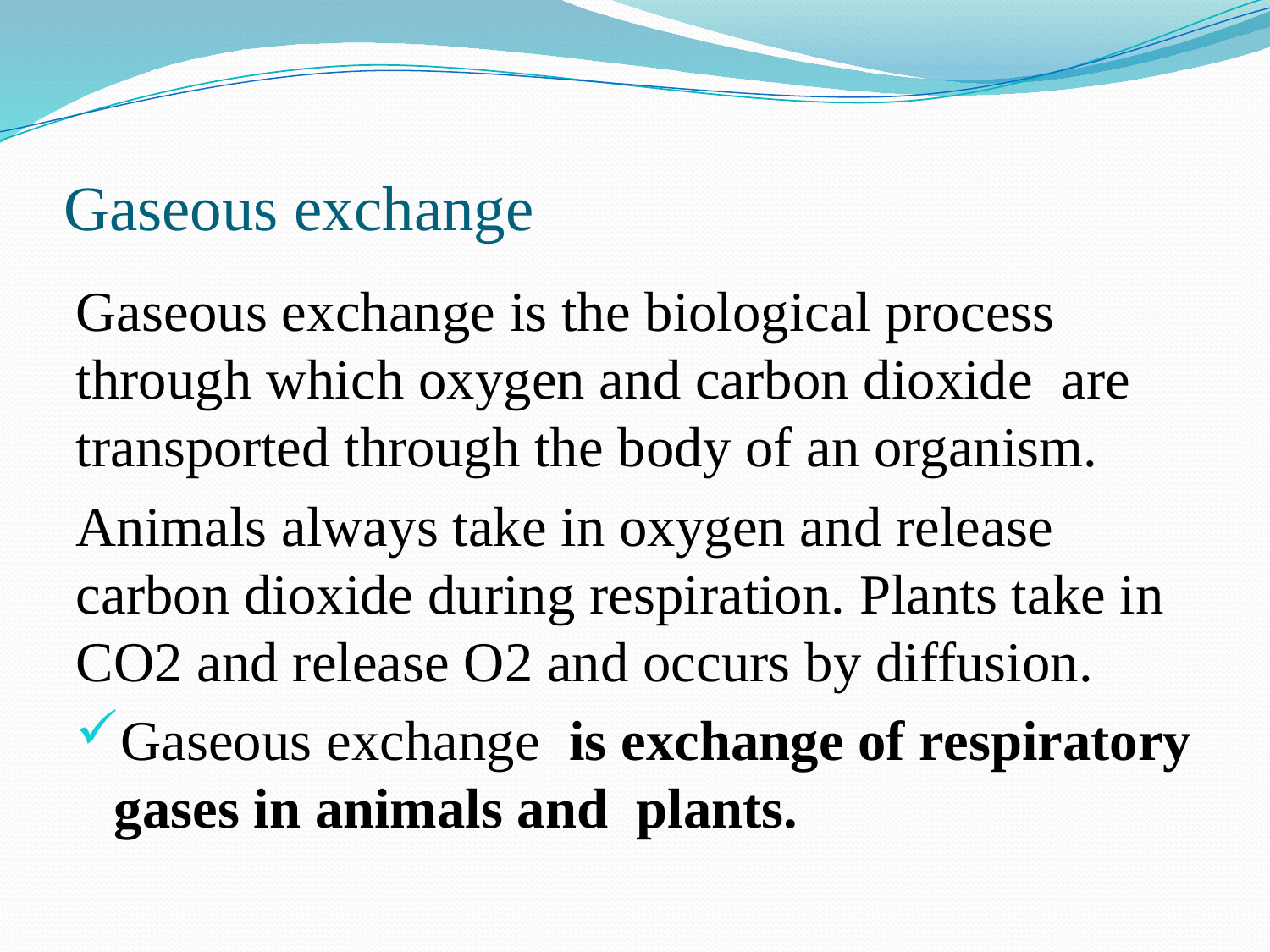

# Gaseous exchange
Gaseous exchange is the biological process through which oxygen and carbon dioxide  are transported through the body of an organism.
Animals always take in oxygen and release carbon dioxide during respiration. Plants take in CO2 and release O2 and occurs by diffusion.
Gaseous exchange  is exchange of respiratory gases in animals and  plants.